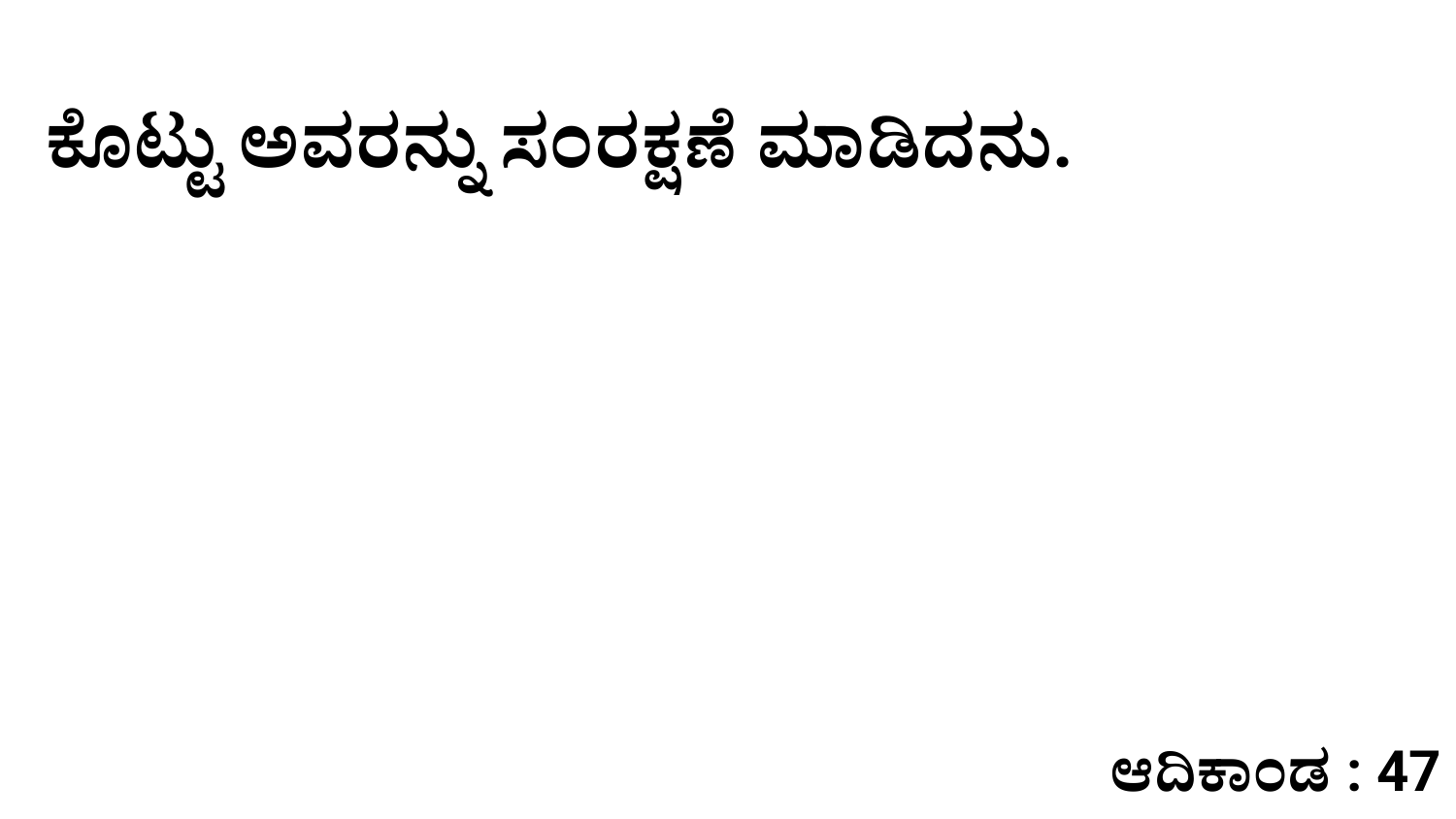

ಕೊಟ್ಟು ಅವರನ್ನು ಸಂರಕ್ಷಣೆ ಮಾಡಿದನು.
ಆದಿಕಾಂಡ : 47